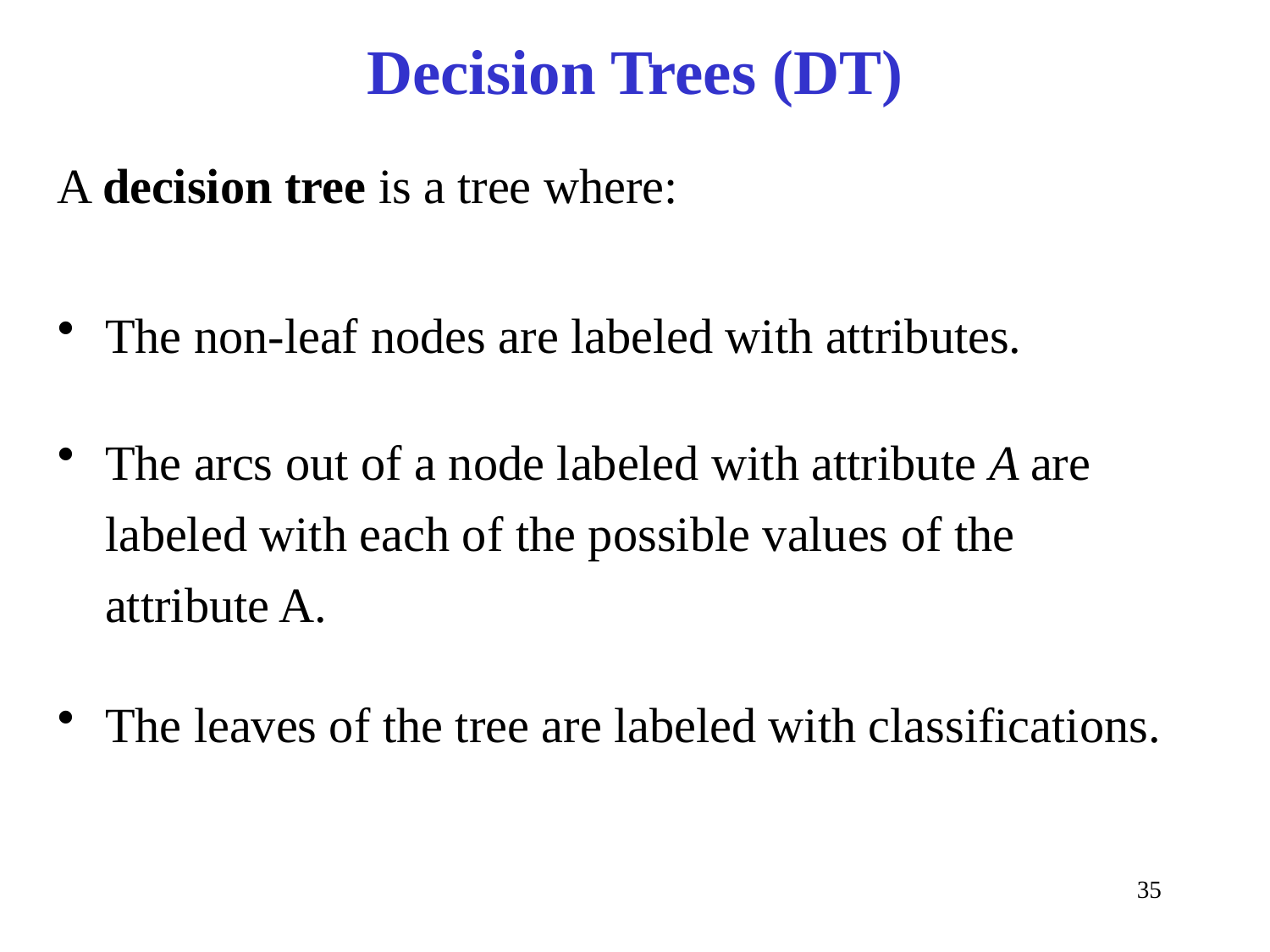

# Decision Trees (DT)
A decision tree is a tree where:

The non-leaf nodes are labeled with attributes.

The arcs out of a node labeled with attribute A are labeled with each of the possible values of the attribute A.

The leaves of the tree are labeled with classifications.

35